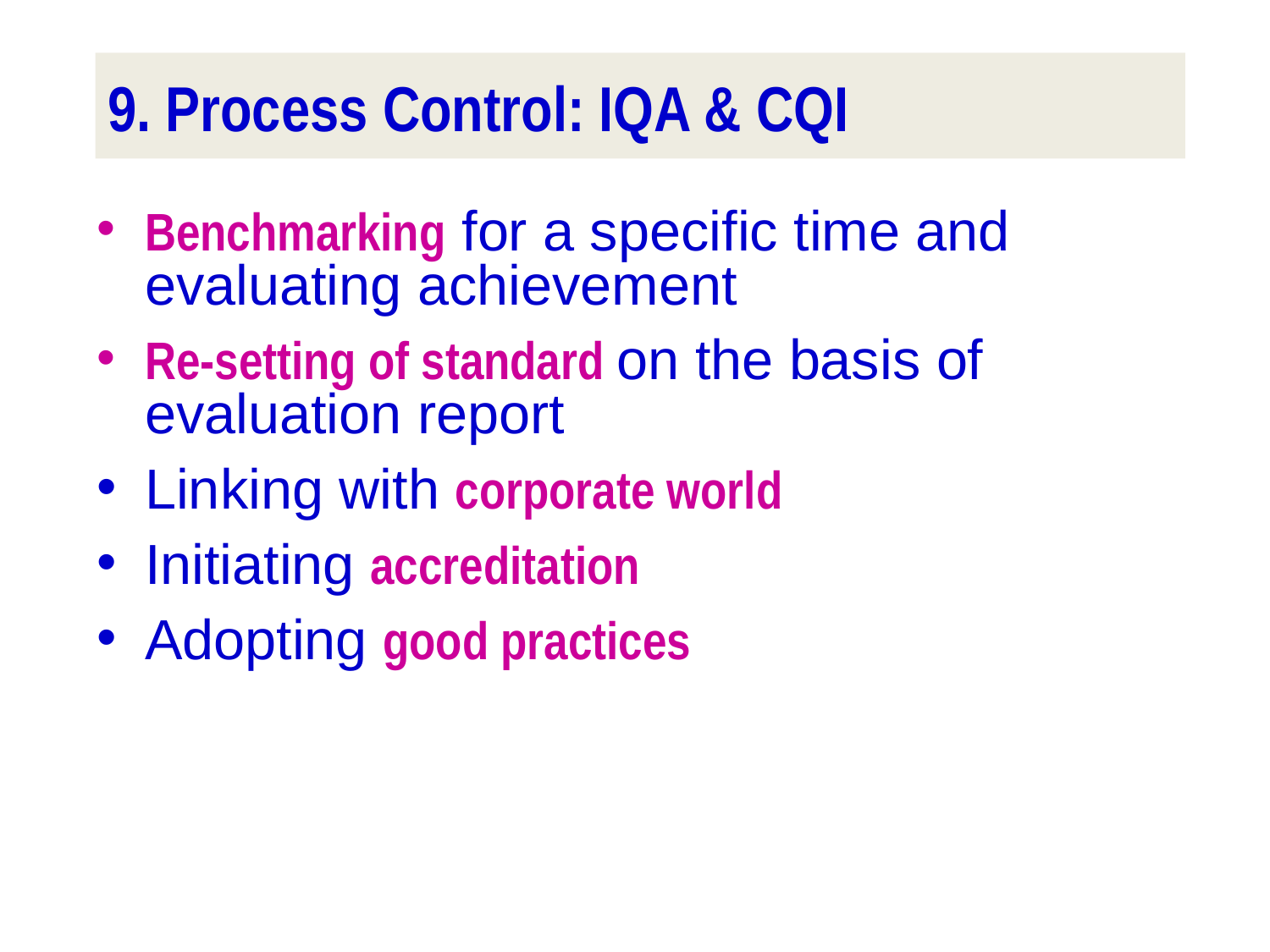

# 9. Process Control: IQA & CQI
Benchmarking for a specific time and evaluating achievement
Re-setting of standard on the basis of evaluation report
Linking with corporate world
Initiating accreditation
Adopting good practices